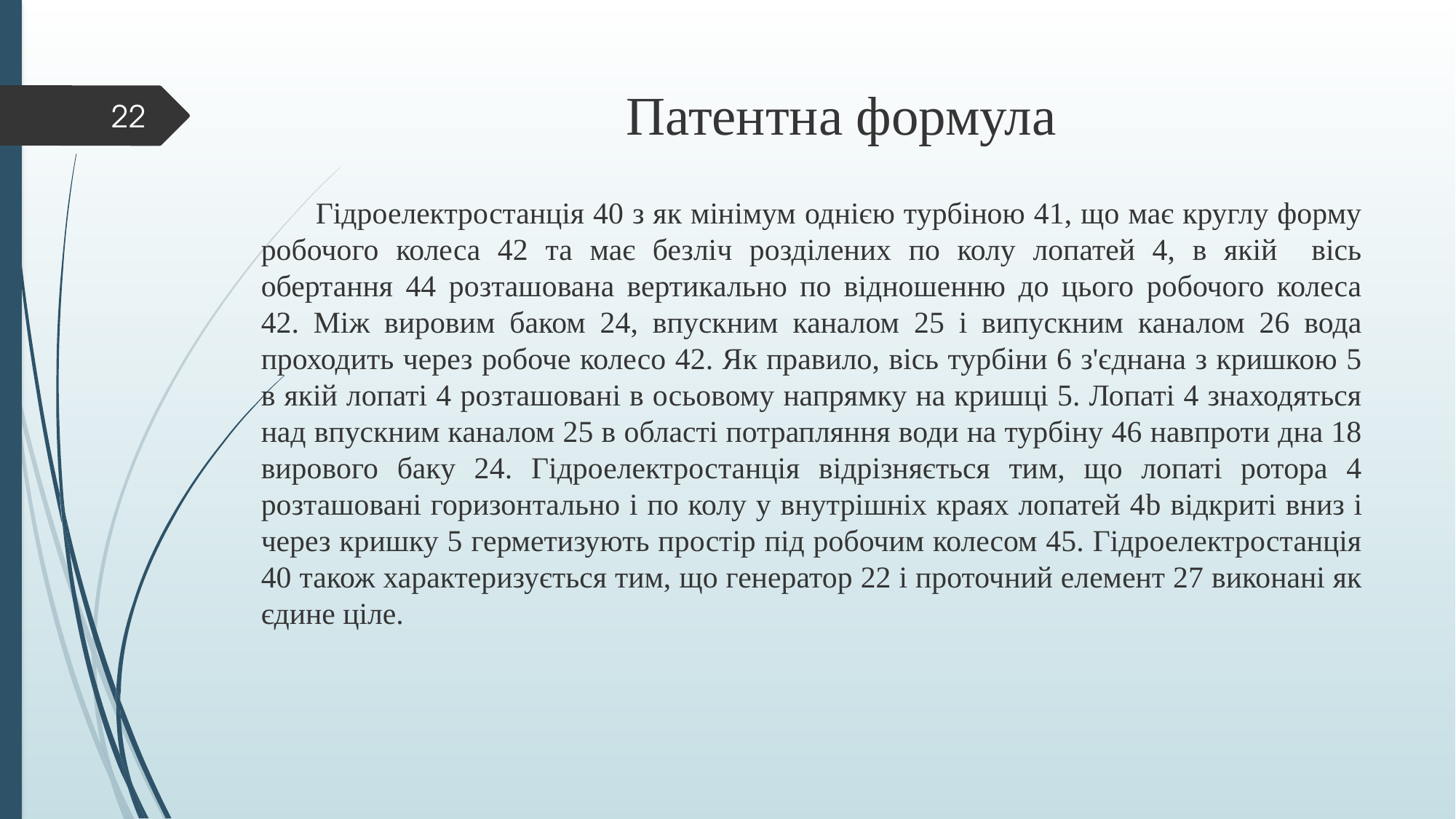

# Патентна формула
22
Гідроелектростанція 40 з як мінімум однією турбіною 41, що має круглу форму робочого колеса 42 та має безліч розділених по колу лопатей 4, в якій  вісь обертання 44 розташована вертикально по відношенню до цього робочого колеса 42. Між вировим баком 24, впускним каналом 25 і випускним каналом 26 вода проходить через робоче колесо 42. Як правило, вісь турбіни 6 з'єднана з кришкою 5 в якій лопаті 4 розташовані в осьовому напрямку на кришці 5. Лопаті 4 знаходяться над впускним каналом 25 в області потрапляння води на турбіну 46 навпроти дна 18 вирового баку 24. Гідроелектростанція відрізняється тим, що лопаті ротора 4 розташовані горизонтально і по колу у внутрішніх краях лопатей 4b відкриті вниз і через кришку 5 герметизують простір під робочим колесом 45. Гідроелектростанція 40 також характеризується тим, що генератор 22 і проточний елемент 27 виконані як єдине ціле.